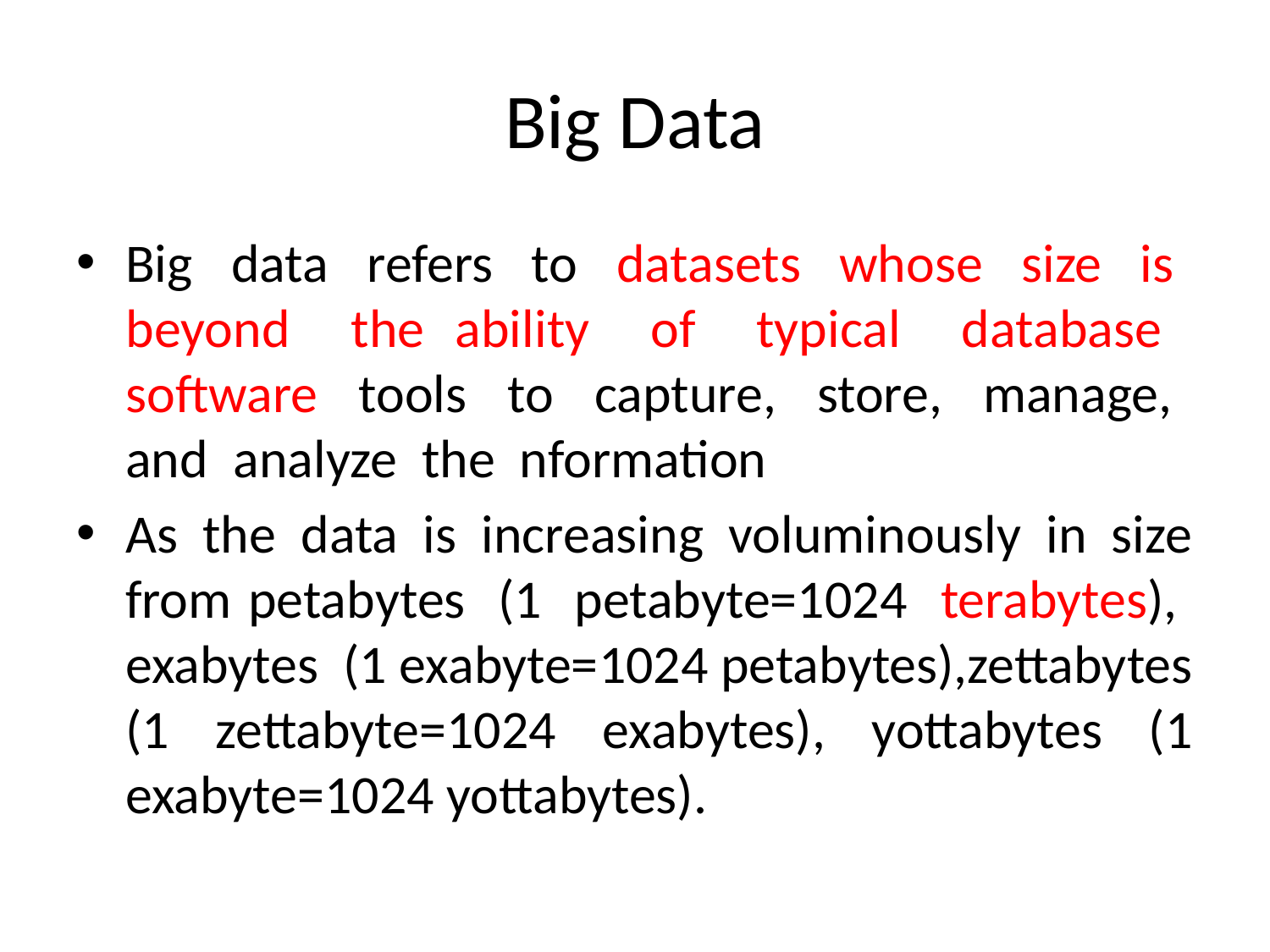

# Big Data
Big  data  refers  to  datasets  whose  size  is  beyond  the ability  of  typical  database  software  tools  to  capture,  store,  manage,  and  analyze  the  nformation
As the data is increasing voluminously in size from petabytes  (1  petabyte=1024  terabytes),  exabytes  (1 exabyte=1024 petabytes),zettabytes (1 zettabyte=1024 exabytes), yottabytes (1 exabyte=1024 yottabytes).